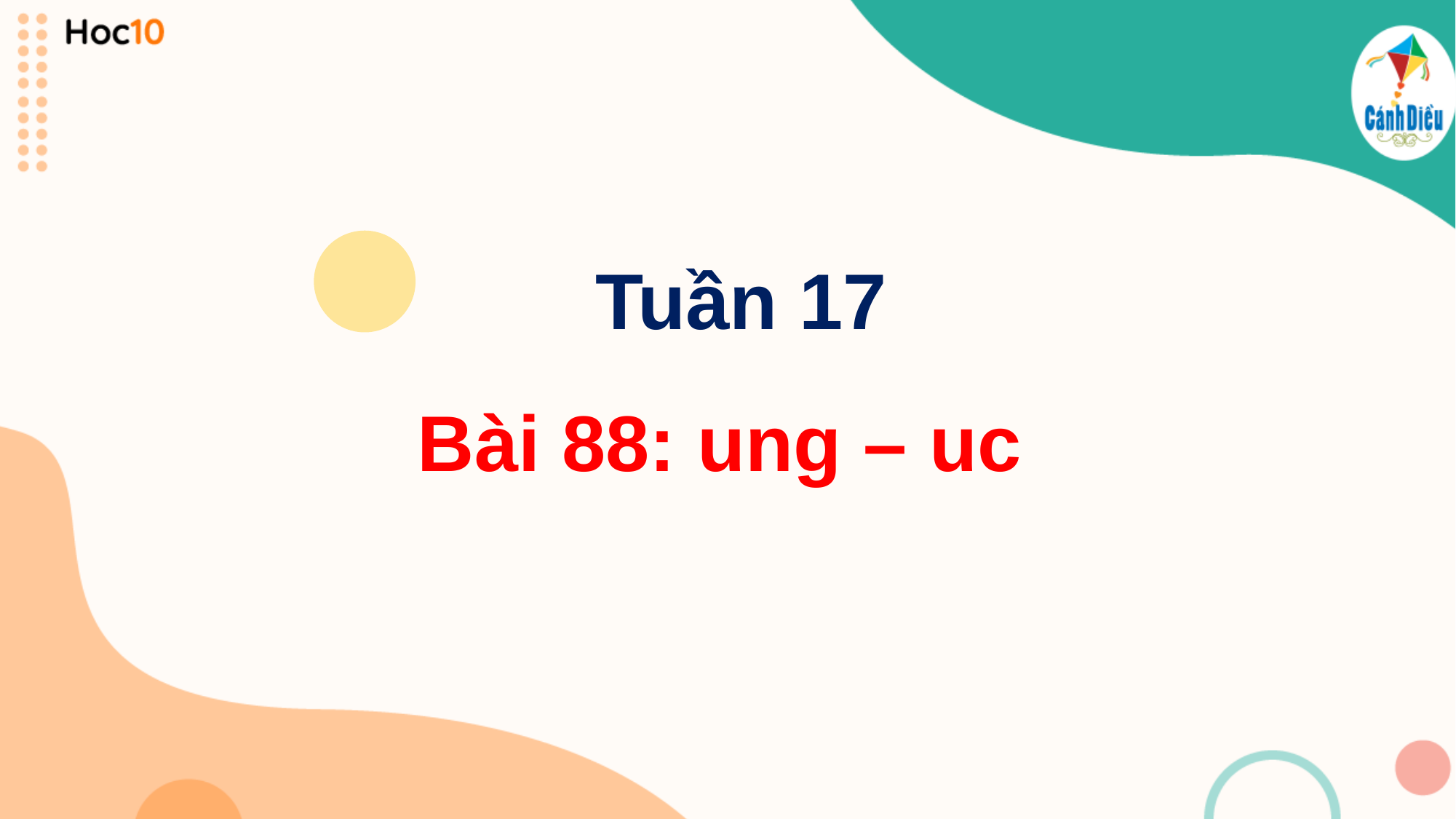

Tuần 17
Bài 88: ung – uc